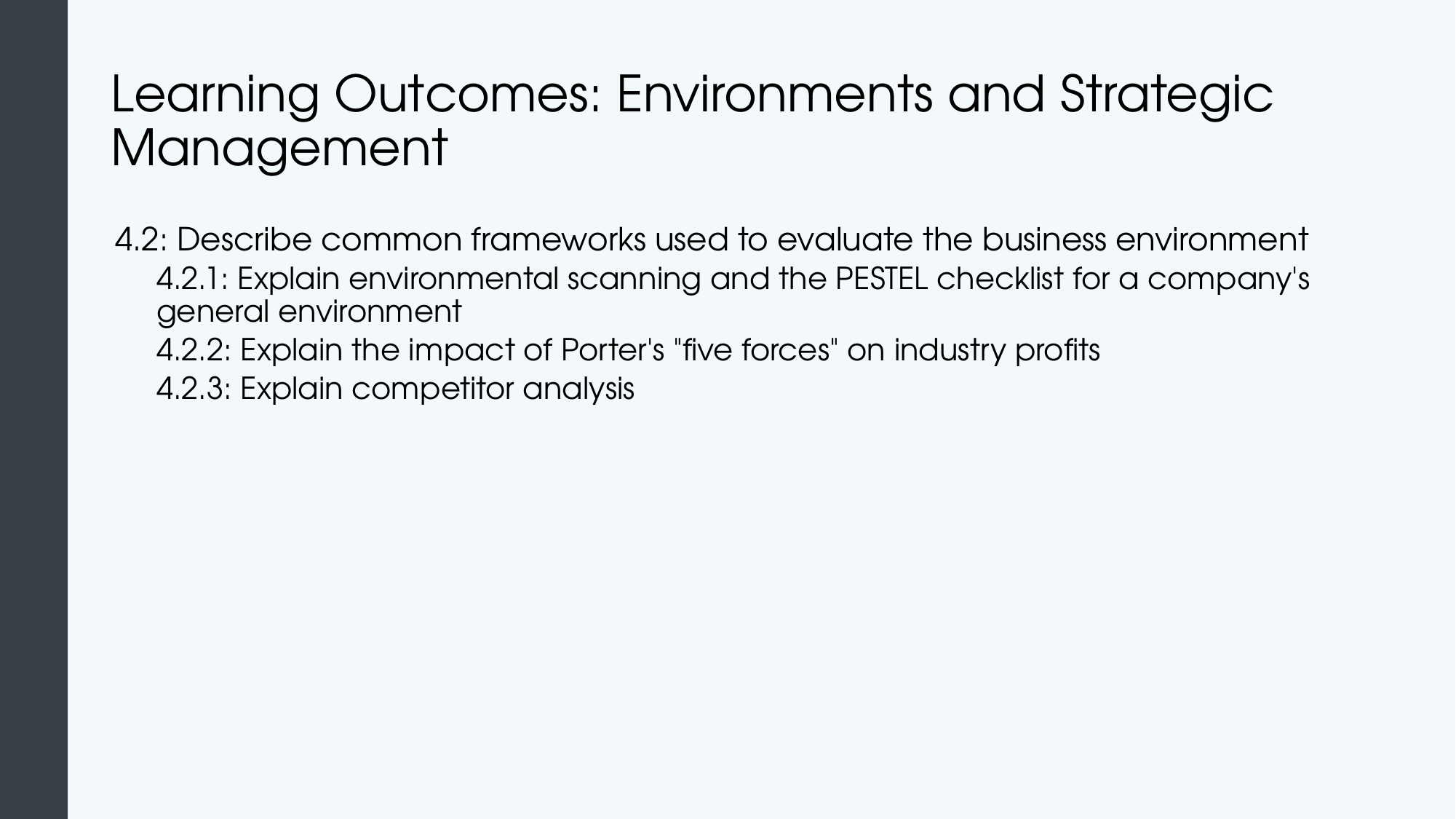

# Learning Outcomes: Environments and Strategic Management
4.2: Describe common frameworks used to evaluate the business environment
4.2.1: Explain environmental scanning and the PESTEL checklist for a company's general environment
4.2.2: Explain the impact of Porter's "five forces" on industry profits
4.2.3: Explain competitor analysis